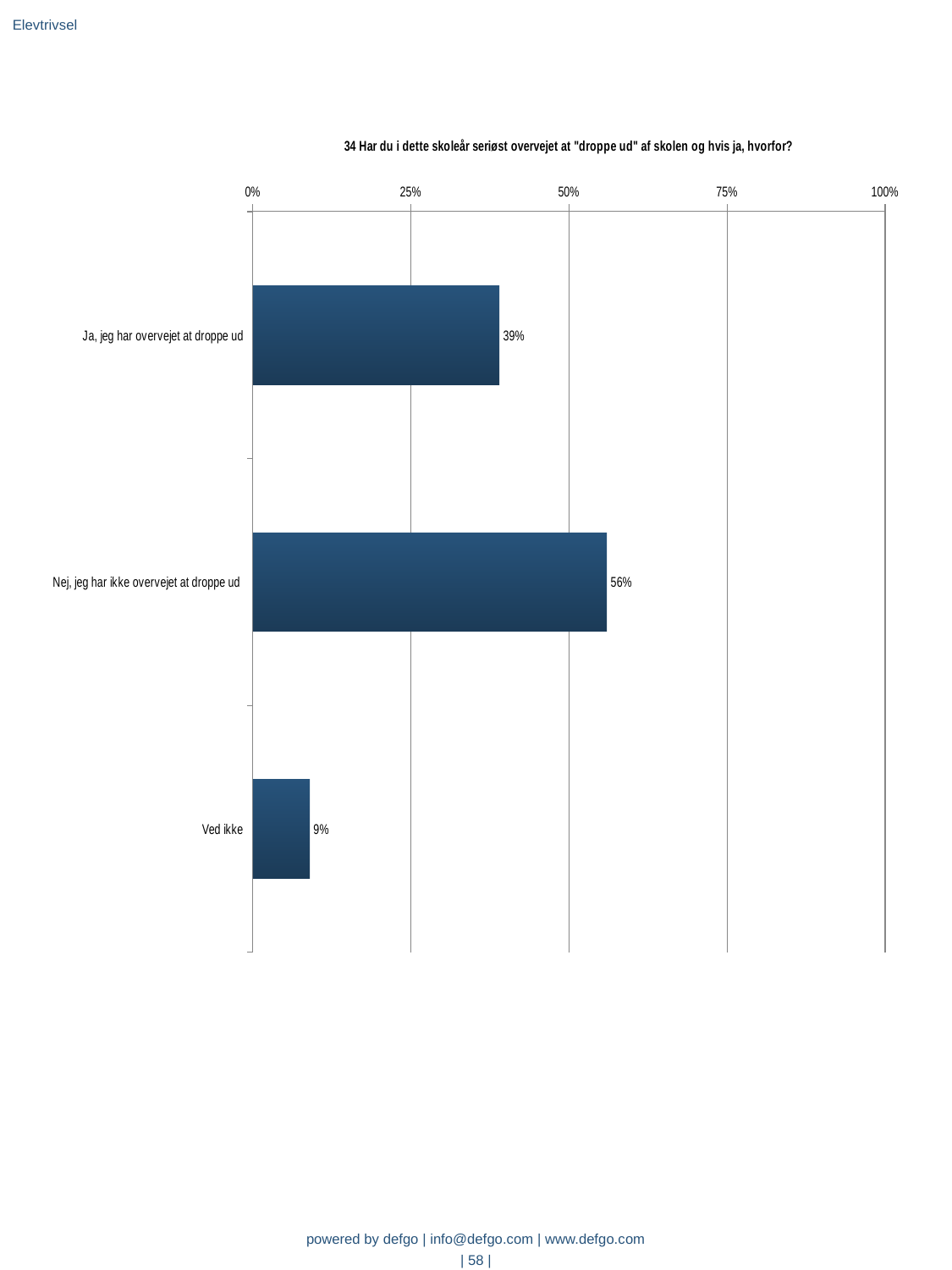

Elevtrivsel

### Chart: 34 Har du i dette skoleår seriøst overvejet at "droppe ud" af skolen og hvis ja, hvorfor?

| Category | Pct. |
|---|---|
| Ja, jeg har overvejet at droppe ud | 0.39 |
| Nej, jeg har ikke overvejet at droppe ud  | 0.56 |
| Ved ikke | 0.09 |
powered by defgo | info@defgo.com | www.defgo.com
| 58 |